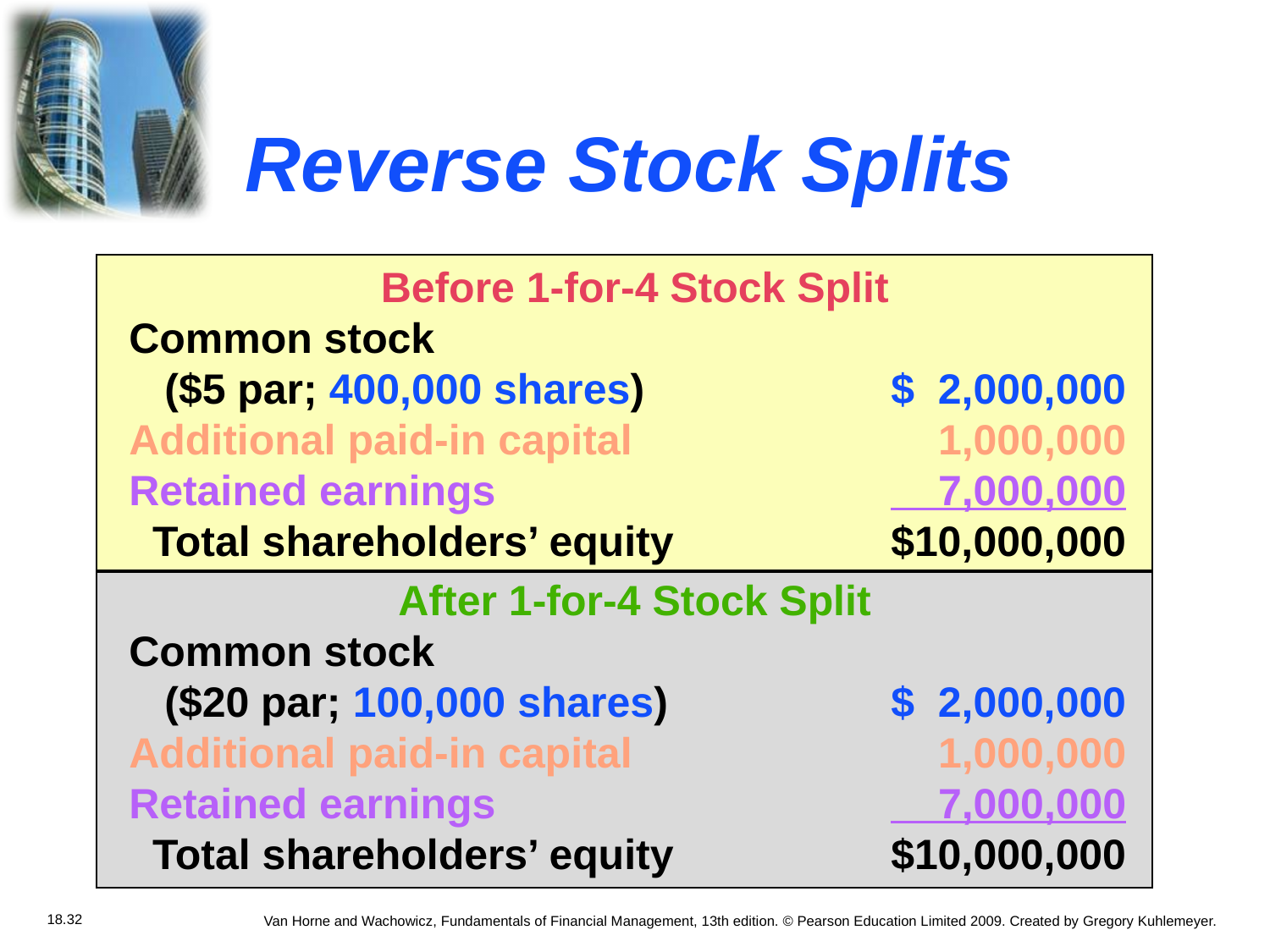

# Reverse Stock Splits
Before 1-for-4 Stock Split
Common stock
   ($5 par; 400,000 shares)		$  2,000,000
Additional paid-in capital			    1,000,000
Retained earnings				    7,000,000
  Total shareholders’ equity		$10,000,000
After 1-for-4 Stock Split
Common stock
   ($20 par; 100,000 shares)		$  2,000,000
Additional paid-in capital			    1,000,000
Retained earnings				    7,000,000
  Total shareholders’ equity		$10,000,000